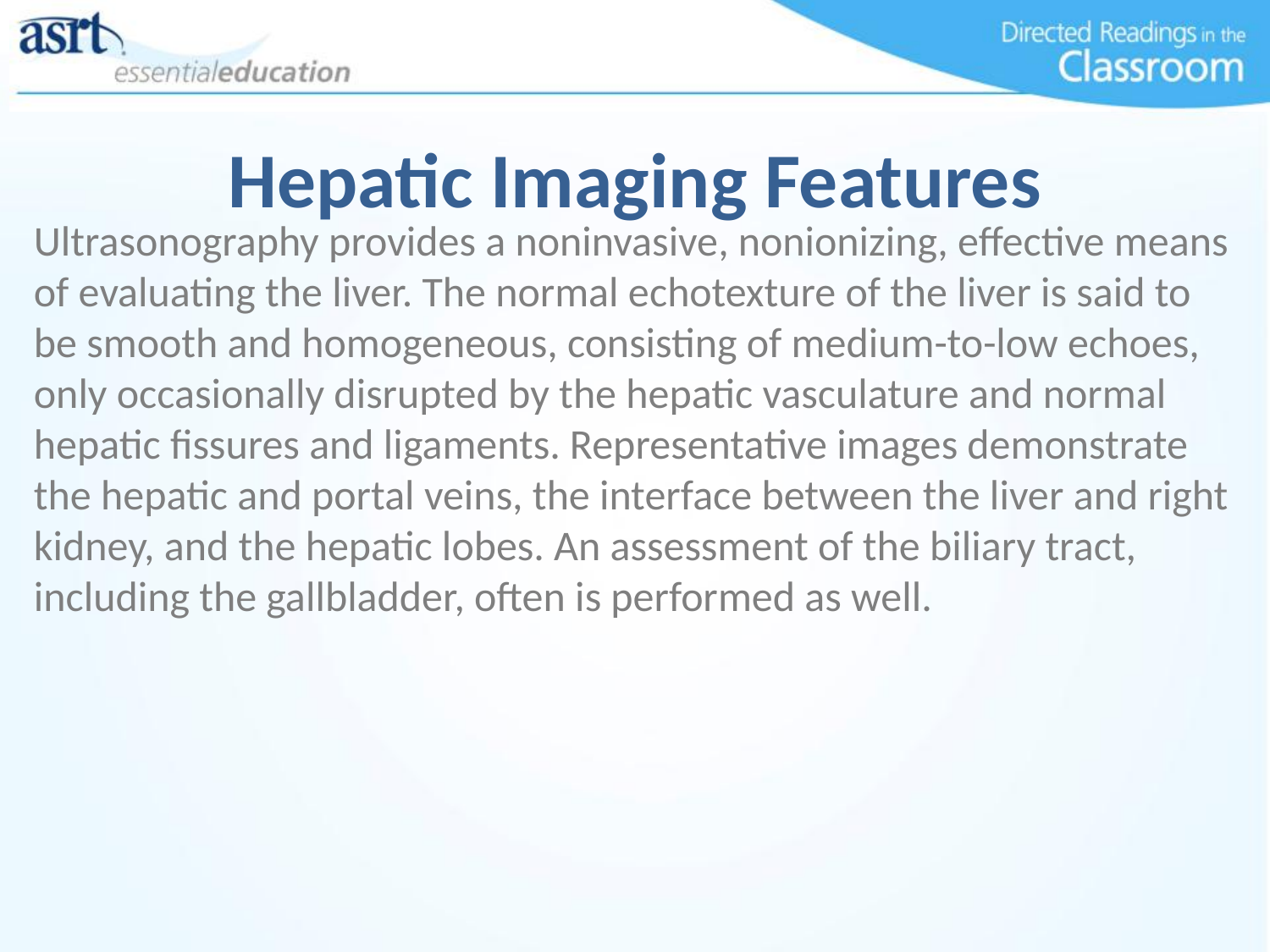

# Hepatic Imaging Features
Ultrasonography provides a noninvasive, nonionizing, effective means of evaluating the liver. The normal echotexture of the liver is said to be smooth and homogeneous, consisting of medium-to-low echoes, only occasionally disrupted by the hepatic vasculature and normal hepatic fissures and ligaments. Representative images demonstrate the hepatic and portal veins, the interface between the liver and right kidney, and the hepatic lobes. An assessment of the biliary tract, including the gallbladder, often is performed as well.